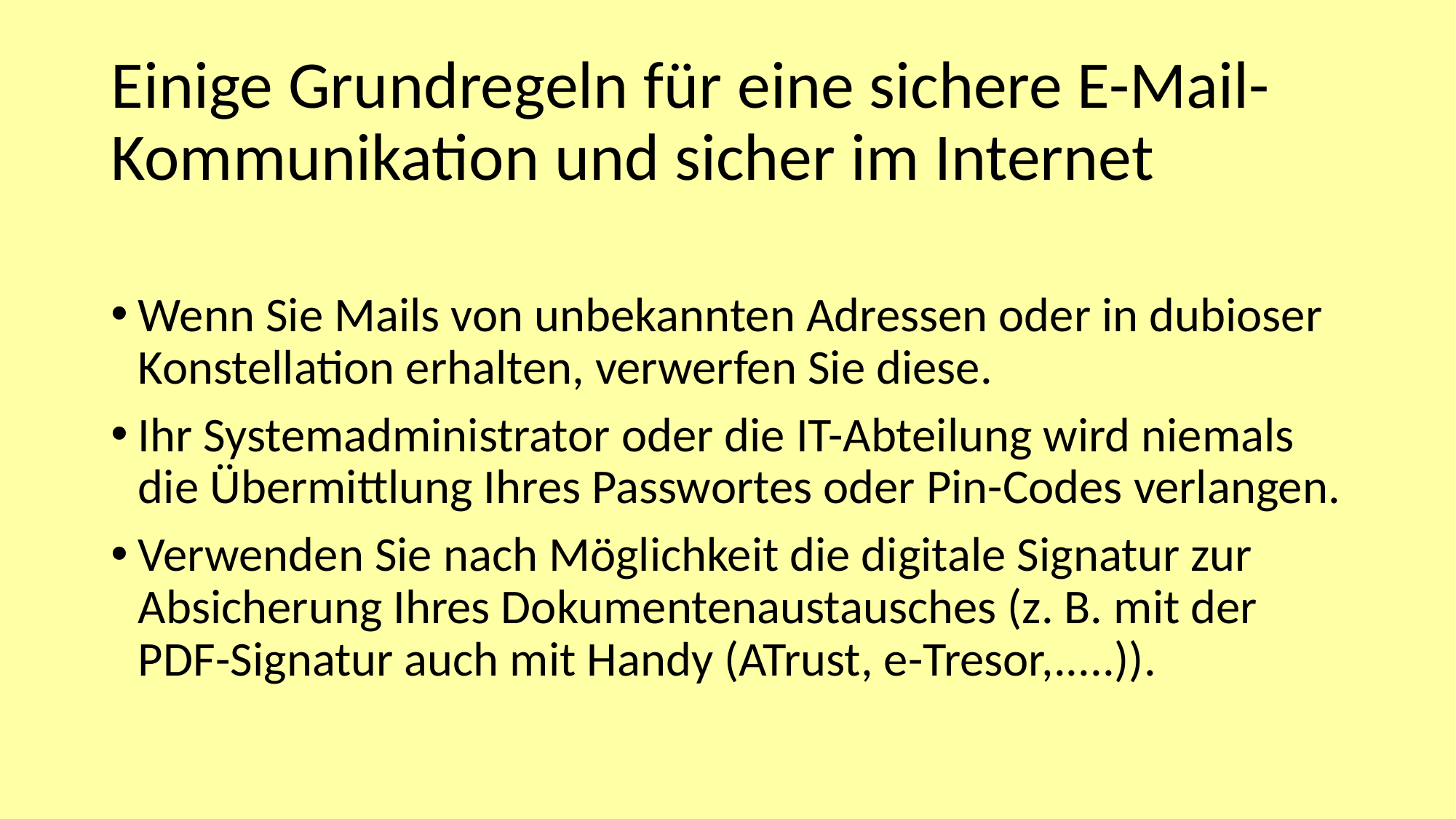

# Einige Grundregeln für eine sichere E-Mail-Kommunikation und sicher im Internet

Wenn Sie Mails von unbekannten Adressen oder in dubioser Konstellation erhalten, verwerfen Sie diese.
Ihr Systemadministrator oder die IT-Abteilung wird niemals die Übermittlung Ihres Passwortes oder Pin-Codes verlangen.
Verwenden Sie nach Möglichkeit die digitale Signatur zur Absicherung Ihres Dokumentenaustausches (z. B. mit der PDF-Signatur auch mit Handy (ATrust, e-Tresor,.....)).